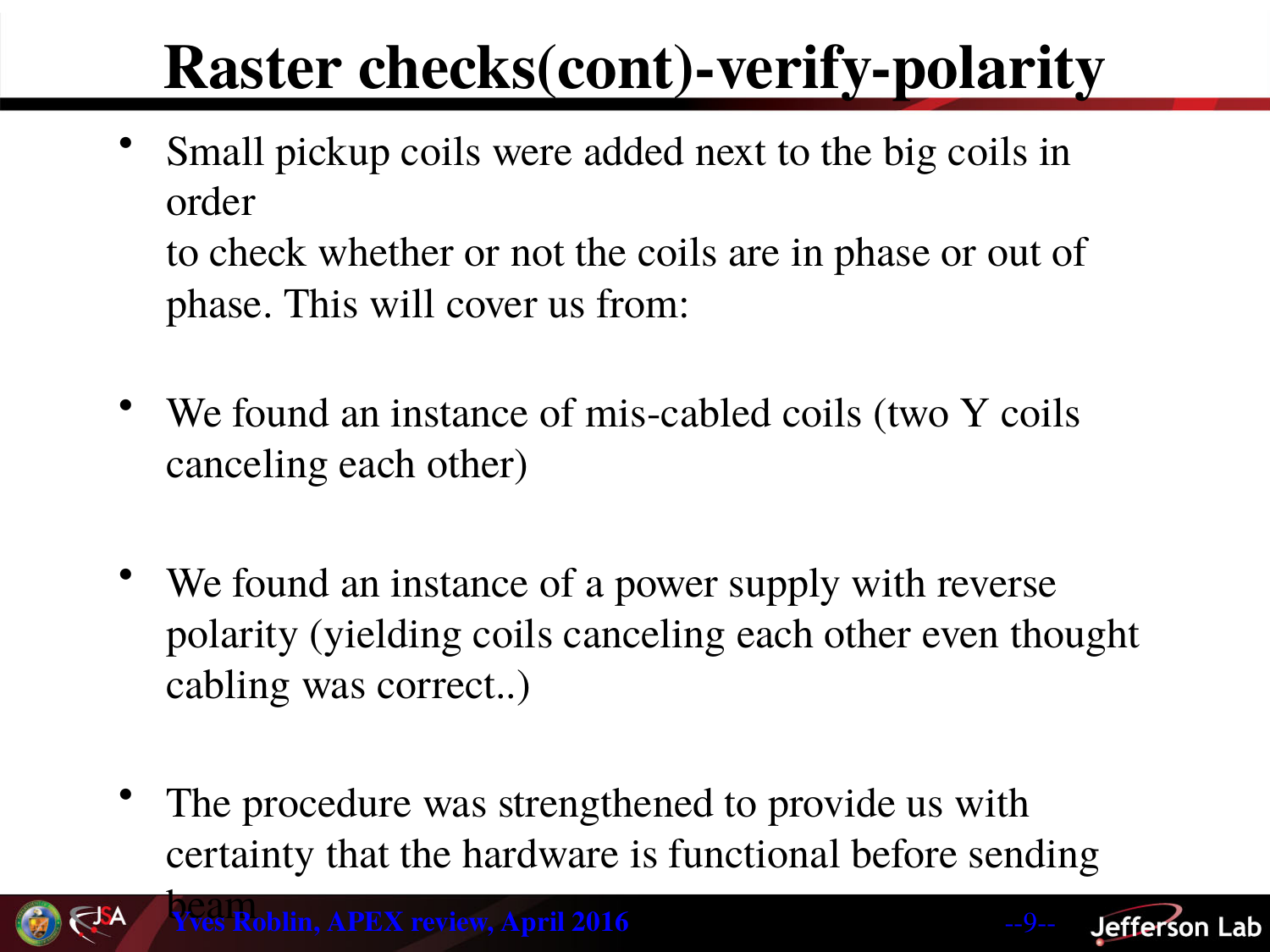

# Raster checks(cont)-verify-polarity
Small pickup coils were added next to the big coils in order
to check whether or not the coils are in phase or out of phase. This will cover us from:
We found an instance of mis-cabled coils (two Y coils canceling each other)

We found an instance of a power supply with reverse polarity (yielding coils canceling each other even thought cabling was correct..)

The procedure was strengthened to provide us with certainty that the hardware is functional before sending beam

Yves Roblin, APEX review, April 2016
--9--